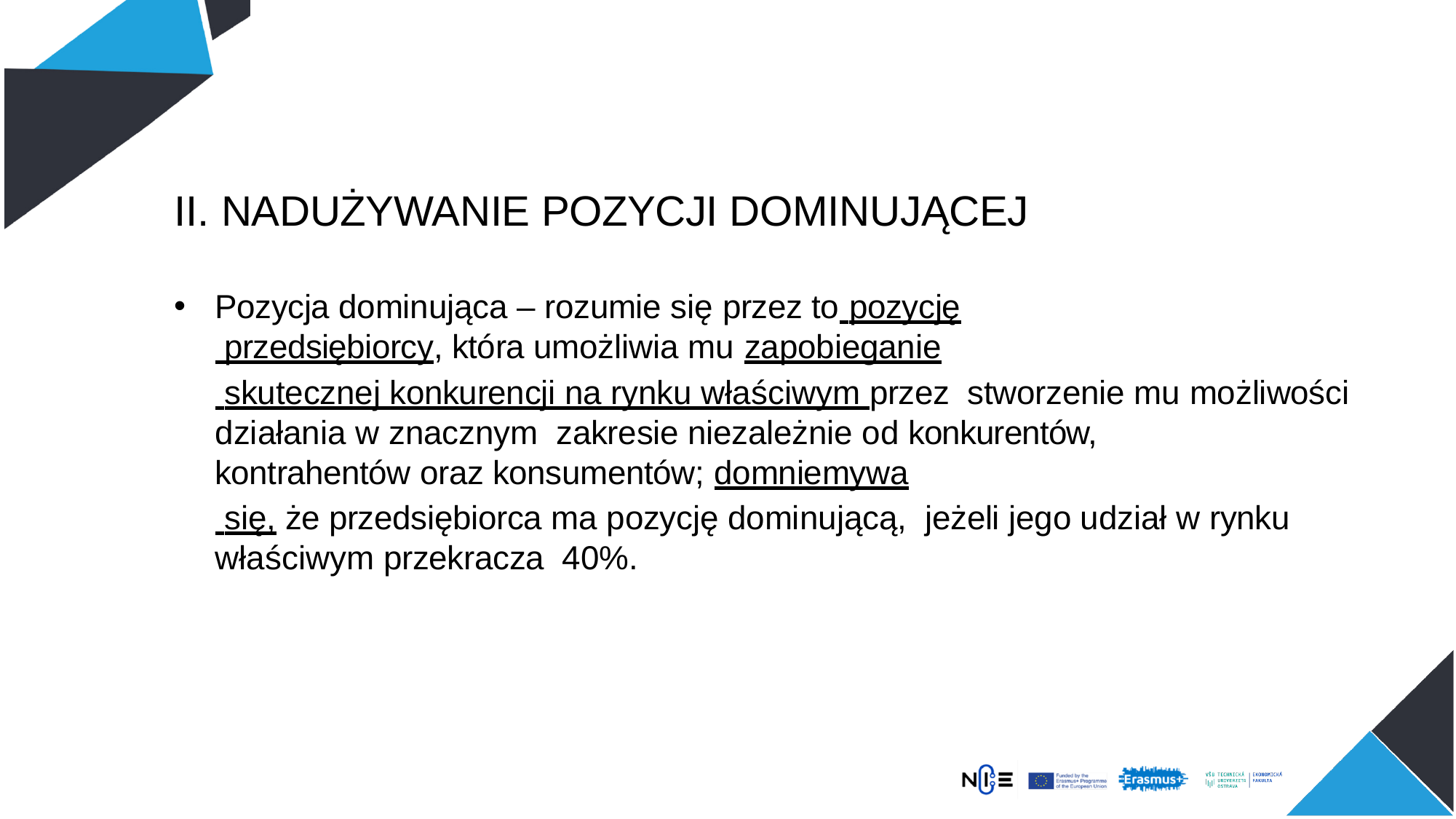

II. NADUŻYWANIE POZYCJI DOMINUJĄCEJ

Pozycja dominująca – rozumie się przez to pozycję
 przedsiębiorcy, która umożliwia mu zapobieganie
 skutecznej konkurencji na rynku właściwym przez  stworzenie mu możliwości działania w znacznym  zakresie niezależnie od konkurentów,
kontrahentów oraz konsumentów; domniemywa
 się, że przedsiębiorca ma pozycję dominującą,  jeżeli jego udział w rynku właściwym przekracza  40%.